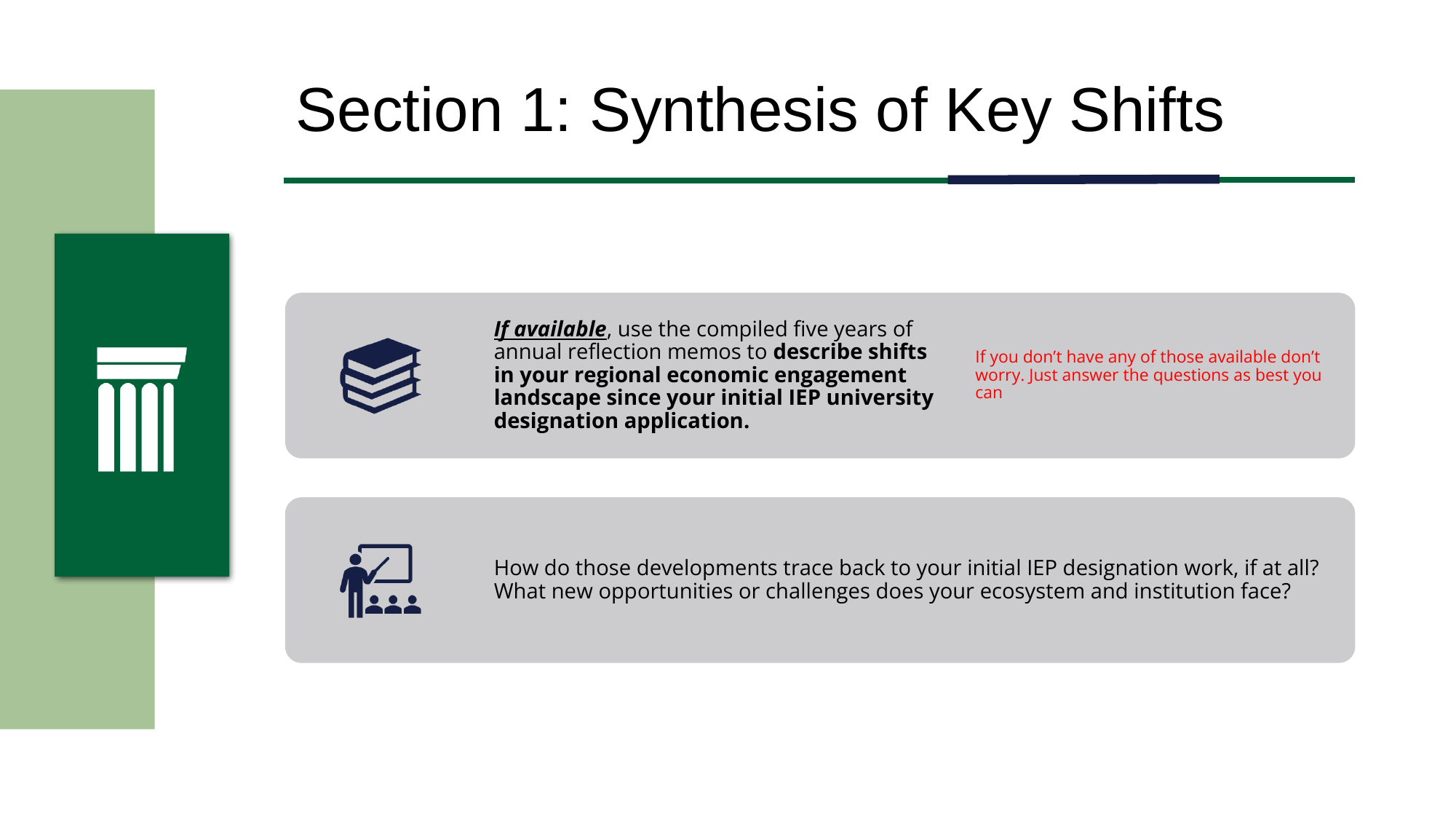

# Section 1: Synthesis of Key Shifts
If available, use the compiled five years of annual reflection memos to describe shifts in your regional economic engagement landscape since your initial IEP university designation application.
If you don’t have any of those available don’t worry. Just answer the questions as best you can
How do those developments trace back to your initial IEP designation work, if at all? What new opportunities or challenges does your ecosystem and institution face?